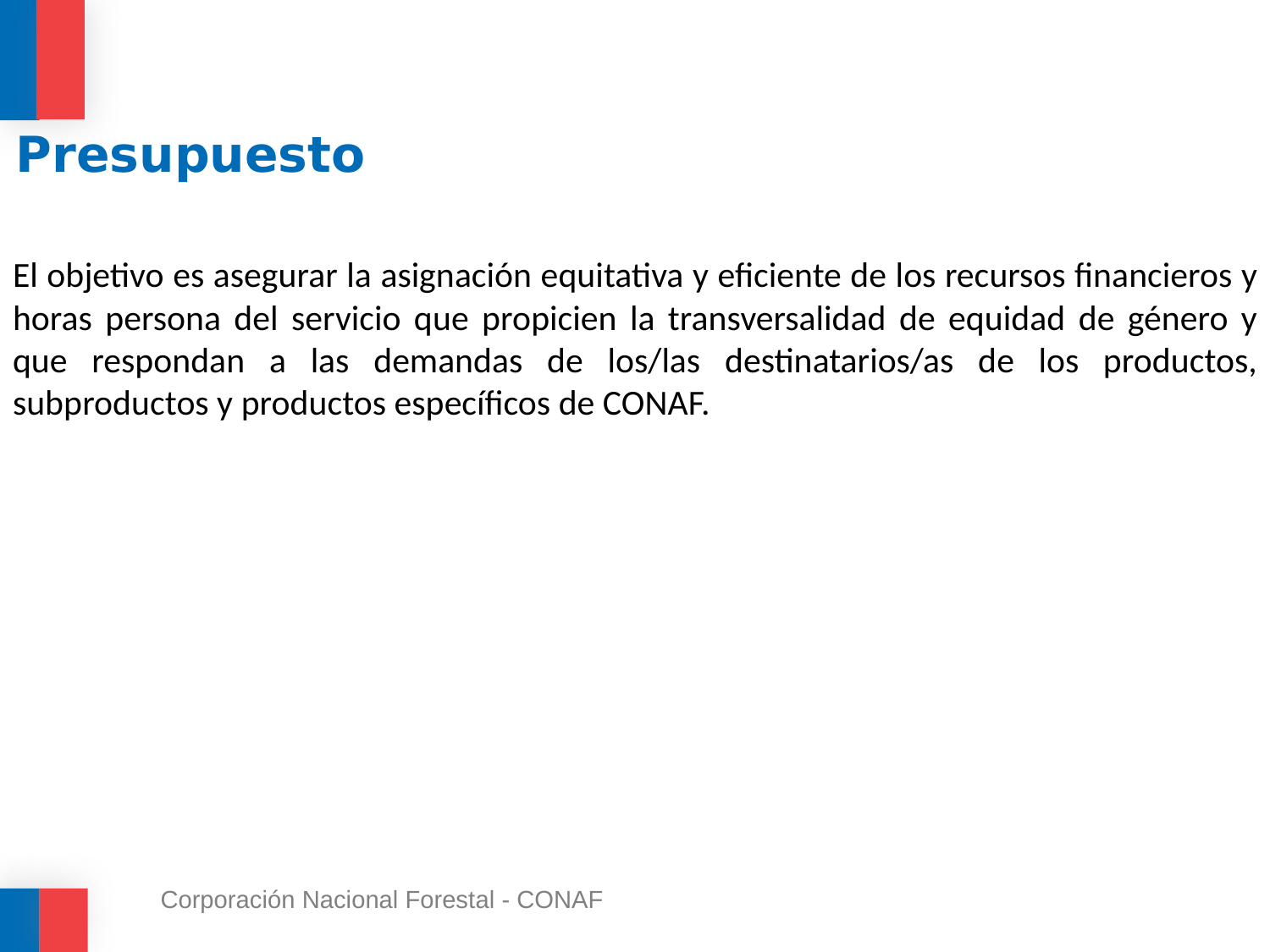

# Presupuesto
El objetivo es asegurar la asignación equitativa y eficiente de los recursos financieros y horas persona del servicio que propicien la transversalidad de equidad de género y que respondan a las demandas de los/las destinatarios/as de los productos, subproductos y productos específicos de CONAF.